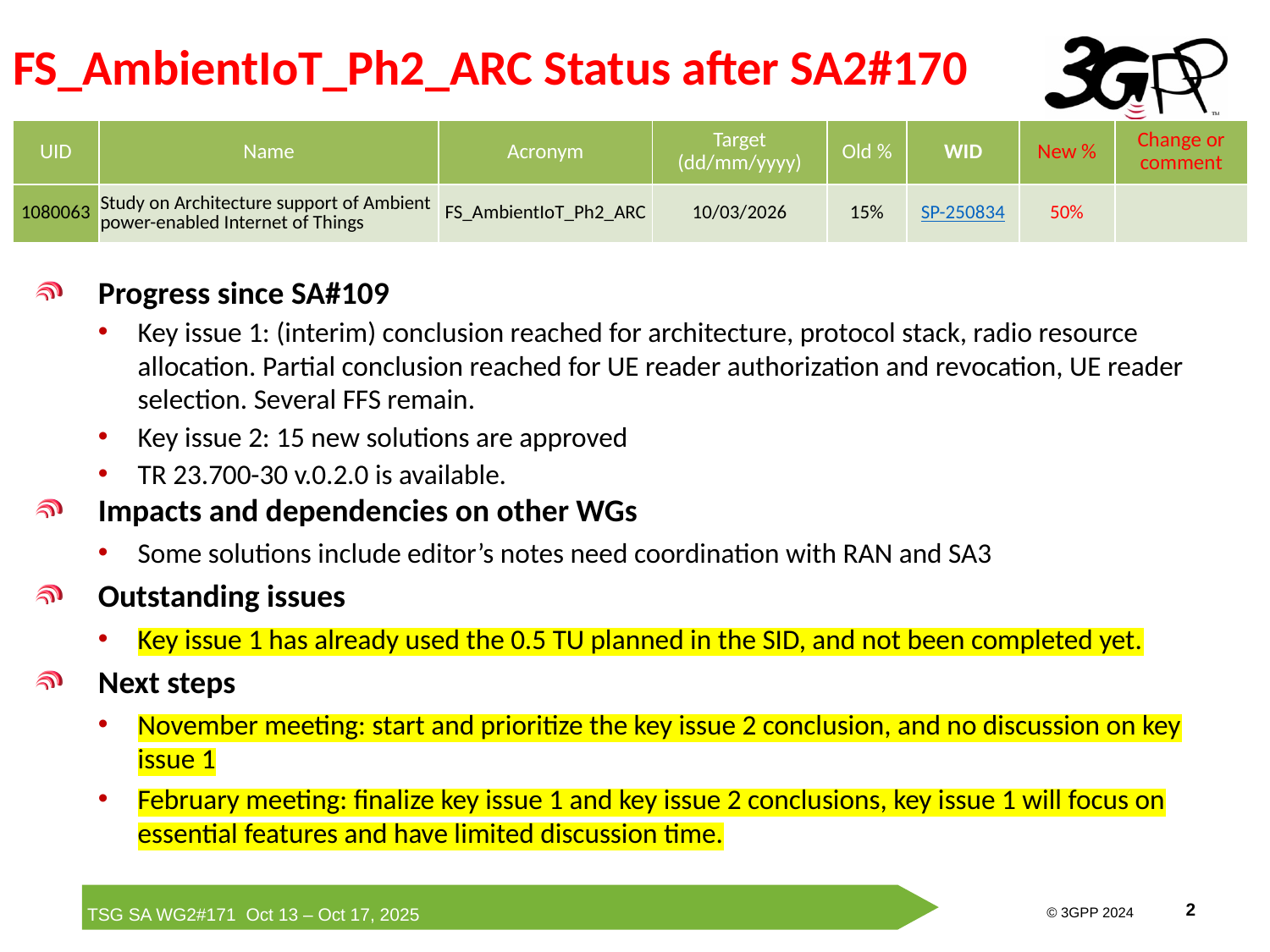

# FS_AmbientIoT_Ph2_ARC Status after SA2#170
| UID | Name | Acronym | Target (dd/mm/yyyy) | Old % | WID | New % | Change or comment |
| --- | --- | --- | --- | --- | --- | --- | --- |
| 1080063 | Study on Architecture support of Ambient power-enabled Internet of Things | FS\_AmbientIoT\_Ph2\_ARC | 10/03/2026 | 15% | SP-250834 | 50% |  |
Progress since SA#109
Key issue 1: (interim) conclusion reached for architecture, protocol stack, radio resource allocation. Partial conclusion reached for UE reader authorization and revocation, UE reader selection. Several FFS remain.
Key issue 2: 15 new solutions are approved
TR 23.700-30 v.0.2.0 is available.
Impacts and dependencies on other WGs
Some solutions include editor’s notes need coordination with RAN and SA3
Outstanding issues
Key issue 1 has already used the 0.5 TU planned in the SID, and not been completed yet.
Next steps
November meeting: start and prioritize the key issue 2 conclusion, and no discussion on key issue 1
February meeting: finalize key issue 1 and key issue 2 conclusions, key issue 1 will focus on essential features and have limited discussion time.